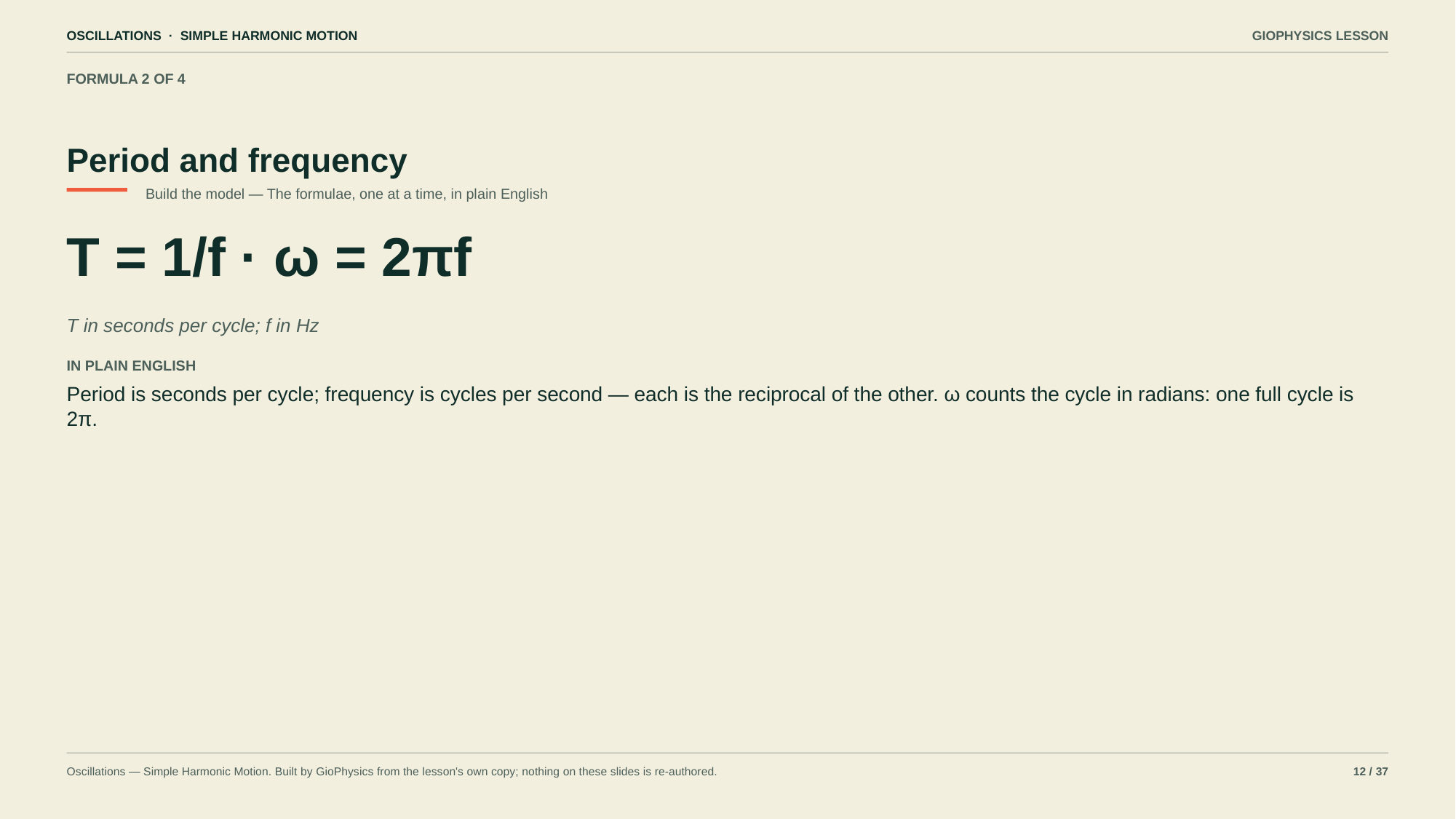

OSCILLATIONS  ·  SIMPLE HARMONIC MOTION
GIOPHYSICS LESSON

FORMULA 2 OF 4
Period and frequency
Build the model — The formulae, one at a time, in plain English

T = 1/f · ω = 2πf
T in seconds per cycle; f in Hz
IN PLAIN ENGLISH
Period is seconds per cycle; frequency is cycles per second — each is the reciprocal of the other. ω counts the cycle in radians: one full cycle is 2π.

Oscillations — Simple Harmonic Motion. Built by GioPhysics from the lesson's own copy; nothing on these slides is re-authored.
12 / 37